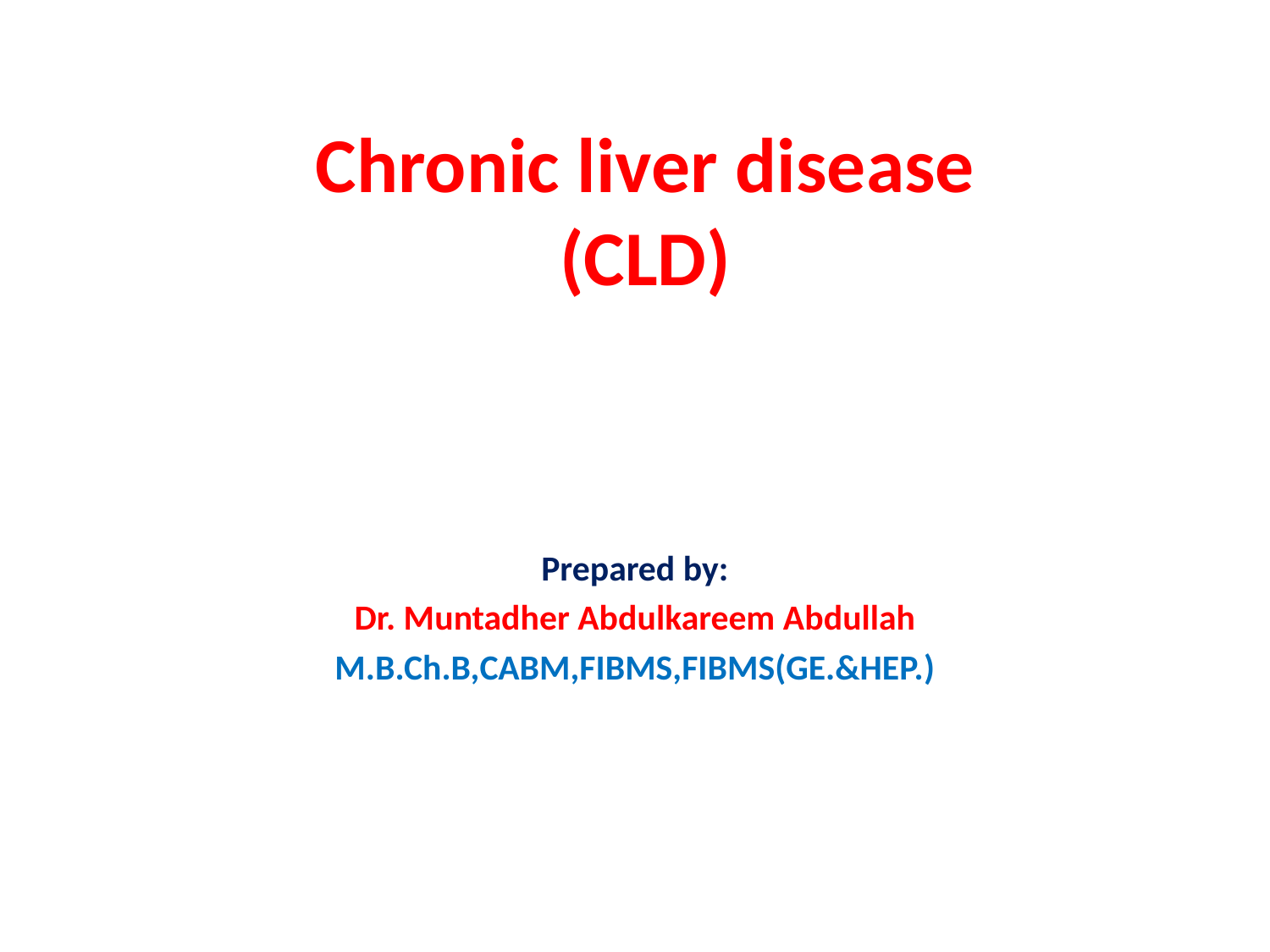

# Chronic liver disease (CLD)
Prepared by:
Dr. Muntadher Abdulkareem Abdullah
M.B.Ch.B,CABM,FIBMS,FIBMS(GE.&HEP.)